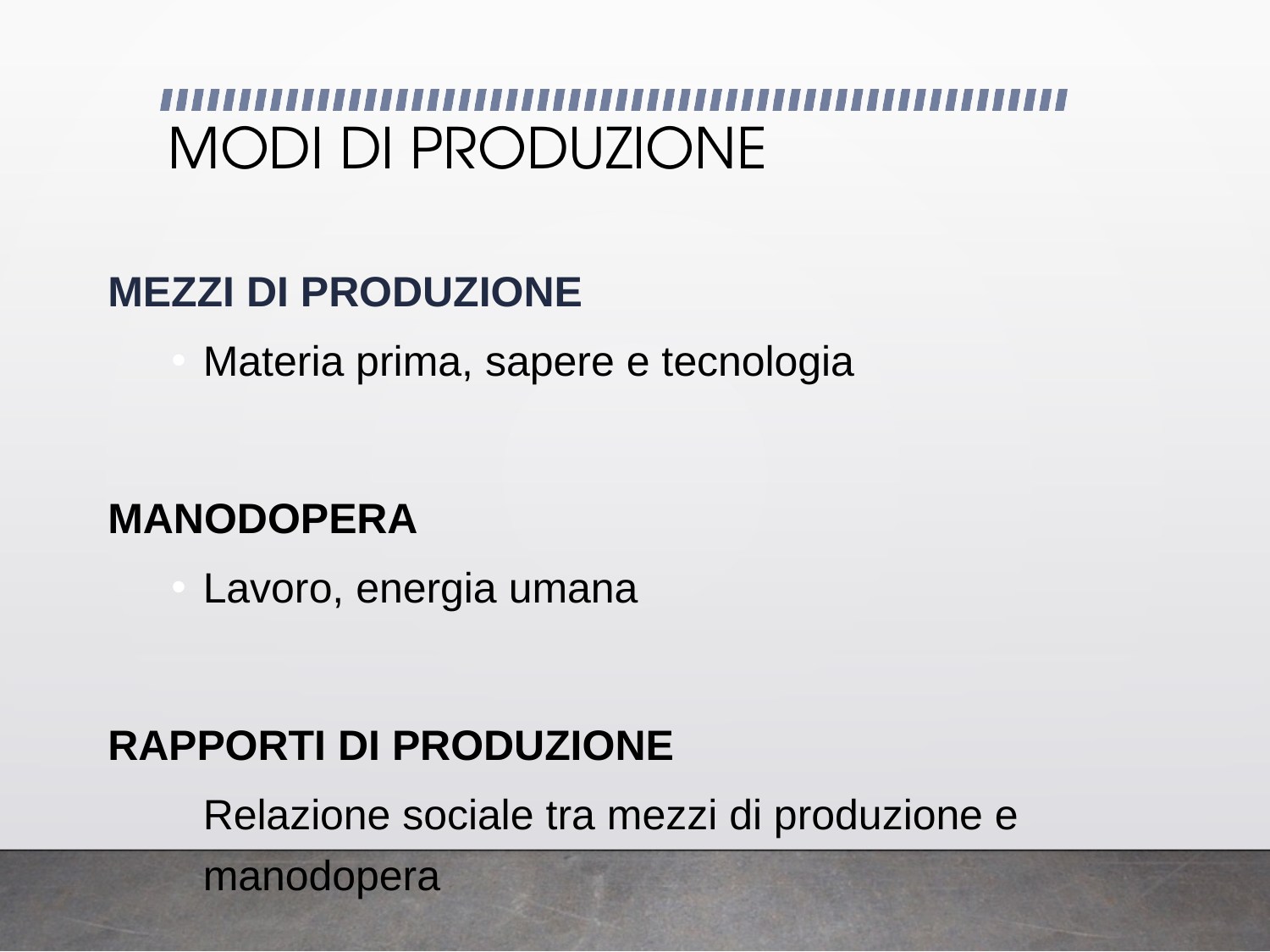

# MODI DI PRODUZIONE
MEZZI DI PRODUZIONE
Materia prima, sapere e tecnologia

MANODOPERA
Lavoro, energia umana

RAPPORTI DI PRODUZIONE
	Relazione sociale tra mezzi di produzione e manodopera